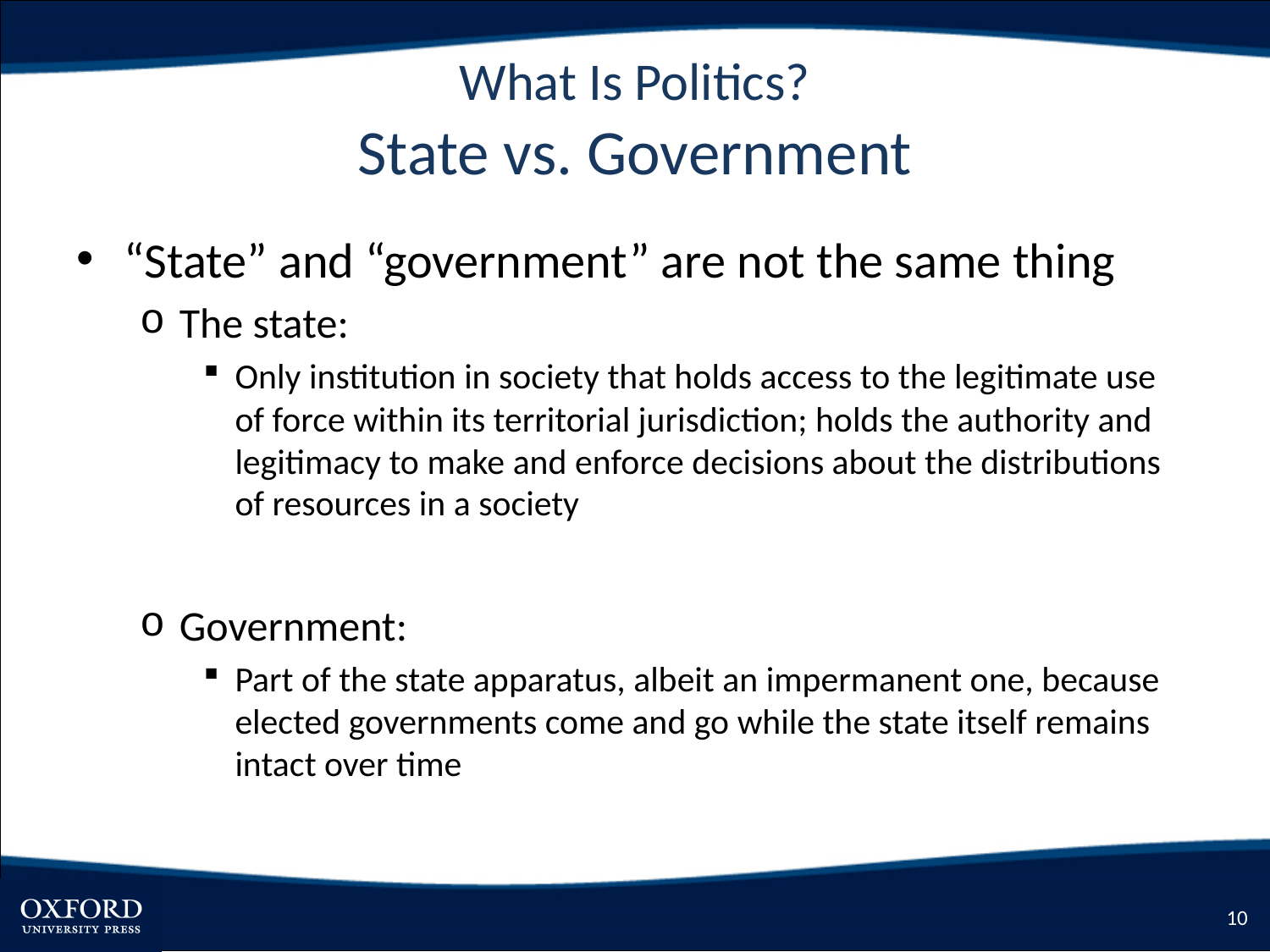

# What Is Politics? State vs. Government
“State” and “government” are not the same thing
The state:
Only institution in society that holds access to the legitimate use of force within its territorial jurisdiction; holds the authority and legitimacy to make and enforce decisions about the distributions of resources in a society

Government:
Part of the state apparatus, albeit an impermanent one, because elected governments come and go while the state itself remains intact over time